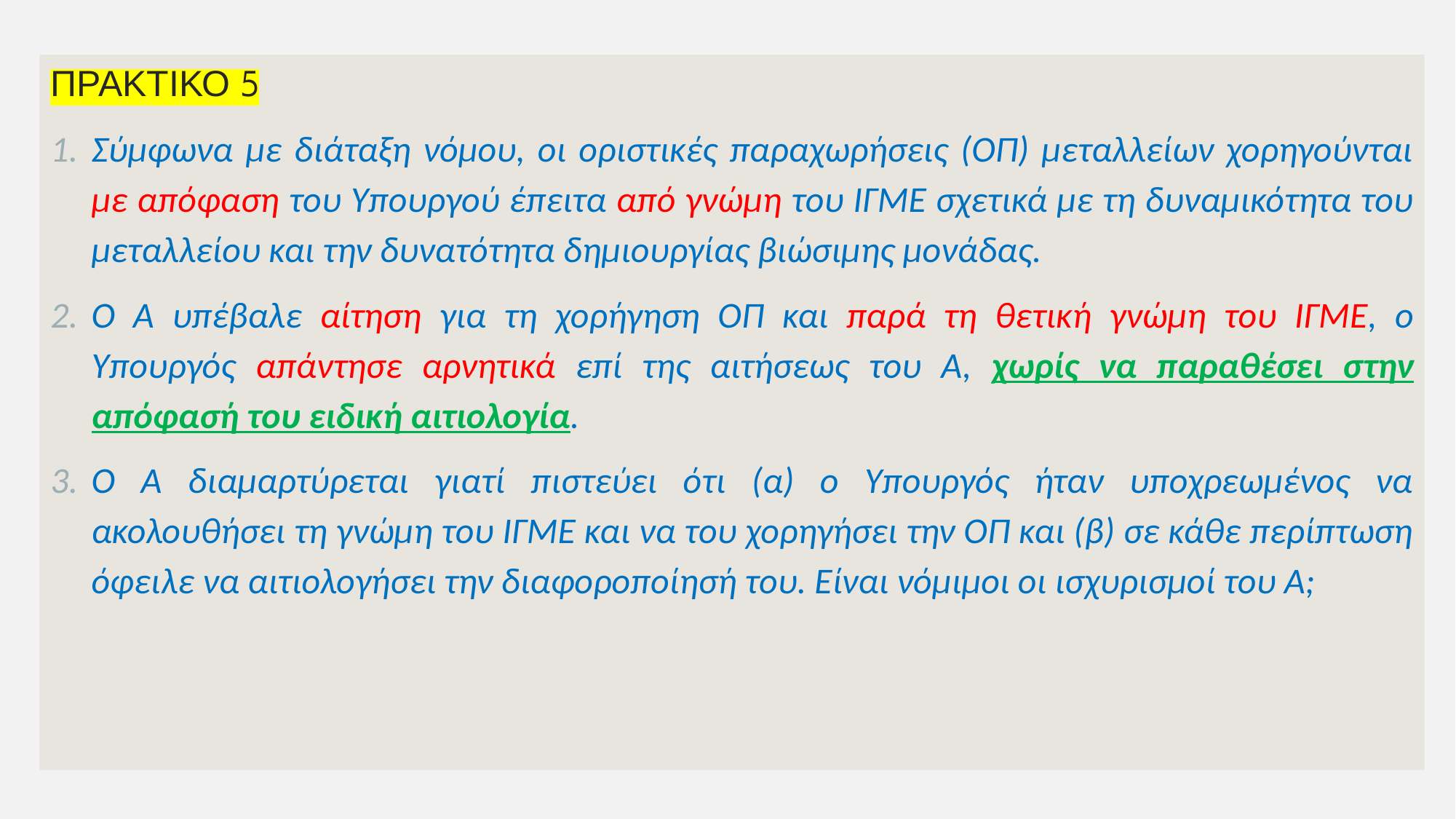

ΠΡΑΚΤΙΚΟ 5
Σύμφωνα με διάταξη νόμου, οι οριστικές παραχωρήσεις (ΟΠ) μεταλλείων χορηγούνται με απόφαση του Υπουργού έπειτα από γνώμη του ΙΓΜΕ σχετικά με τη δυναμικότητα του μεταλλείου και την δυνατότητα δημιουργίας βιώσιμης μονάδας.
Ο Α υπέβαλε αίτηση για τη χορήγηση ΟΠ και παρά τη θετική γνώμη του ΙΓΜΕ, ο Υπουργός απάντησε αρνητικά επί της αιτήσεως του Α, χωρίς να παραθέσει στην απόφασή του ειδική αιτιολογία.
Ο Α διαμαρτύρεται γιατί πιστεύει ότι (α) ο Υπουργός ήταν υποχρεωμένος να ακολουθήσει τη γνώμη του ΙΓΜΕ και να του χορηγήσει την ΟΠ και (β) σε κάθε περίπτωση όφειλε να αιτιολογήσει την διαφοροποίησή του. Είναι νόμιμοι οι ισχυρισμοί του Α;